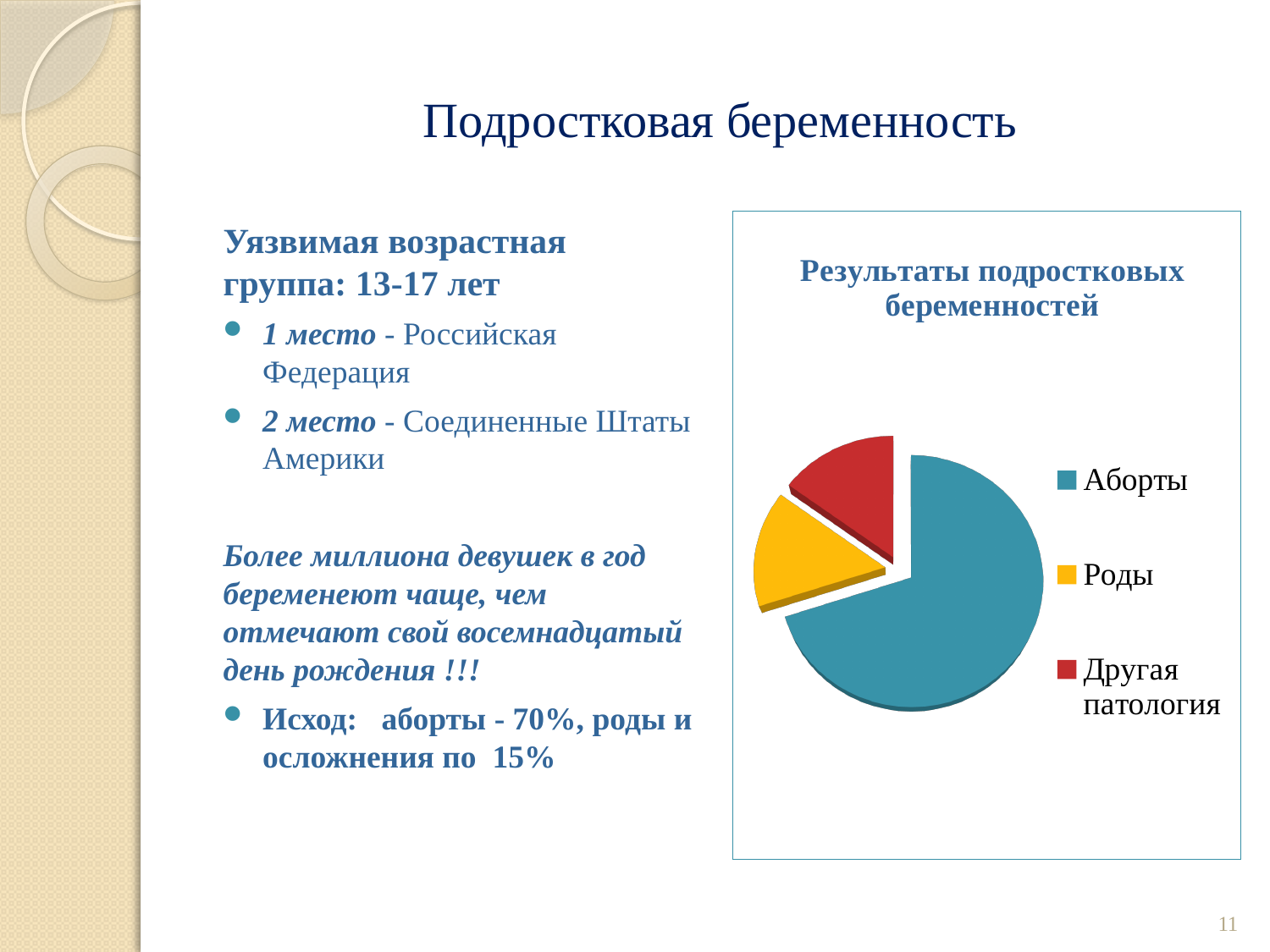

# Подростковая беременность
Уязвимая возрастная группа: 13-17 лет
1 место - Российская Федерация
2 место - Соединенные Штаты Америки

Более миллиона девушек в год беременеют чаще, чем отмечают свой восемнадцатый день рождения !!!
Исход:   аборты - 70%, роды и осложнения по  15%

[unsupported chart]

11